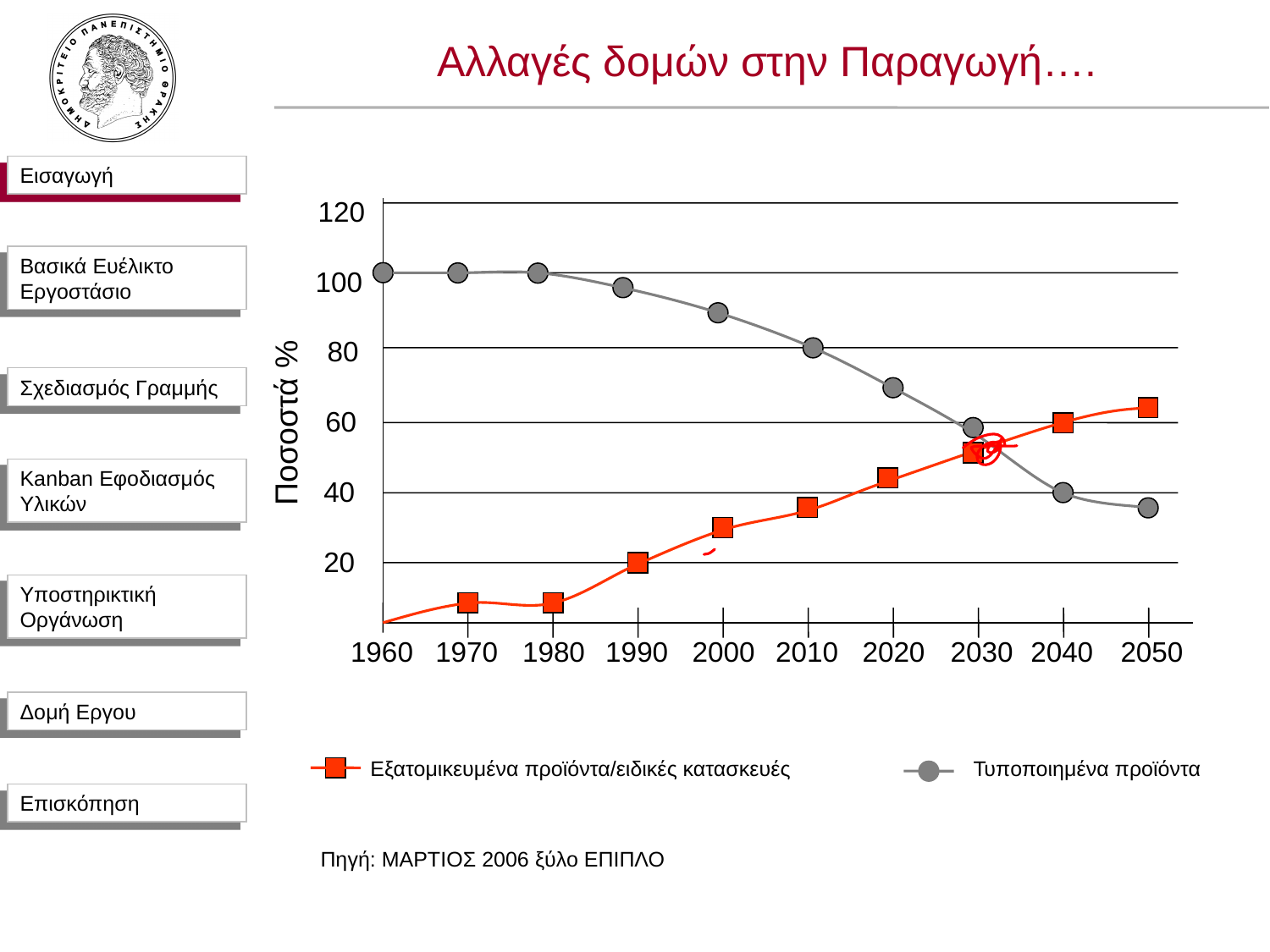

# Αλλαγές δομών στην Παραγωγή….
Εισαγωγή
120

100

80

Ποσοστά %

60

40

20

1960
1970
1980
1990
2000
2010
2020
2030
2040
2050
Τυποποιημένα προϊόντα
Εξατομικευμένα προϊόντα/ειδικές κατασκευές

Πηγή: ΜΑΡΤΙΟΣ 2006 ξύλο ΕΠΙΠΛΟ